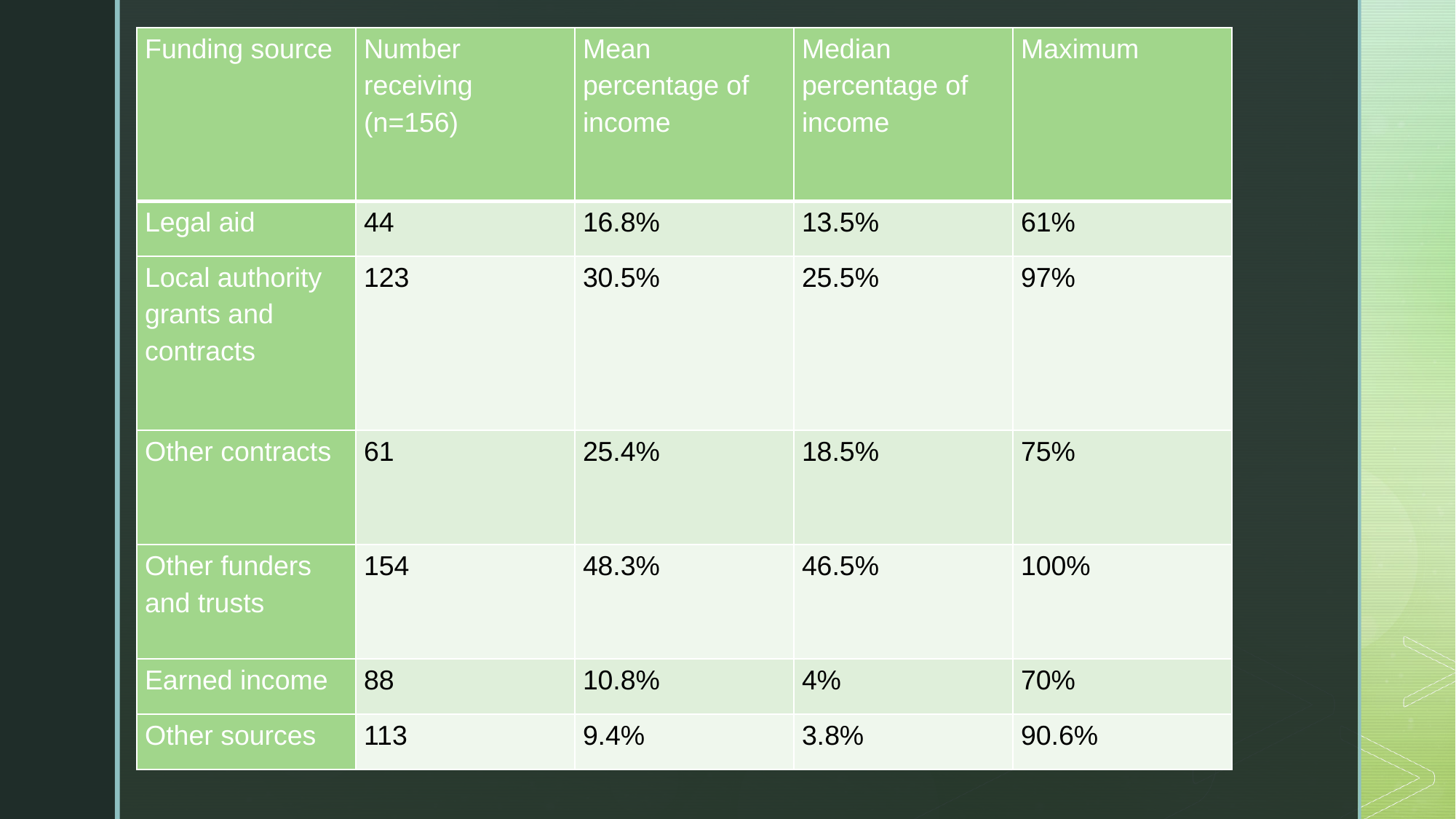

| Funding source | Number receiving (n=156) | Mean percentage of income | Median percentage of income | Maximum |
| --- | --- | --- | --- | --- |
| Legal aid | 44 | 16.8% | 13.5% | 61% |
| Local authority grants and contracts | 123 | 30.5% | 25.5% | 97% |
| Other contracts | 61 | 25.4% | 18.5% | 75% |
| Other funders and trusts | 154 | 48.3% | 46.5% | 100% |
| Earned income | 88 | 10.8% | 4% | 70% |
| Other sources | 113 | 9.4% | 3.8% | 90.6% |